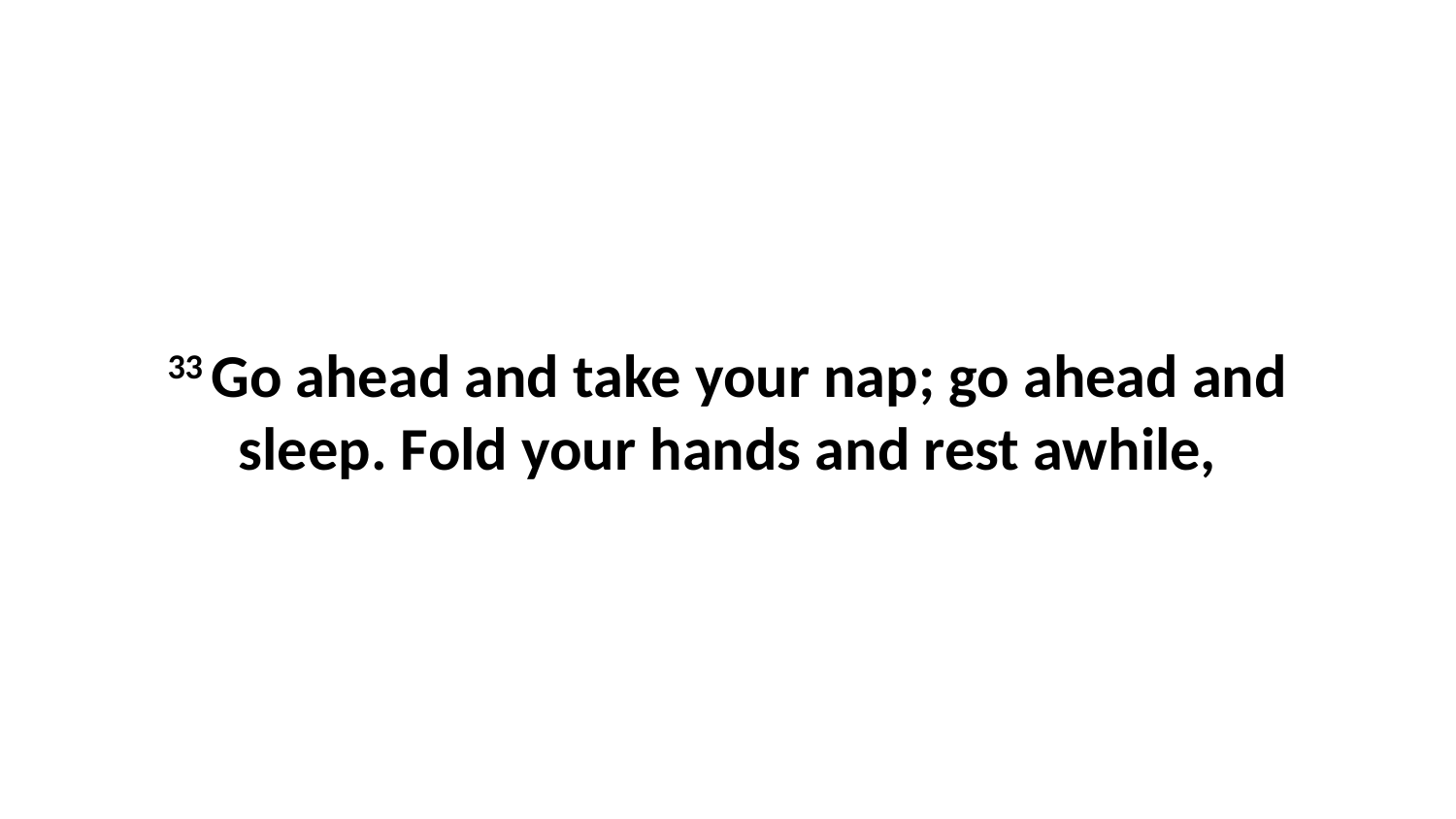

33 Go ahead and take your nap; go ahead and sleep. Fold your hands and rest awhile,